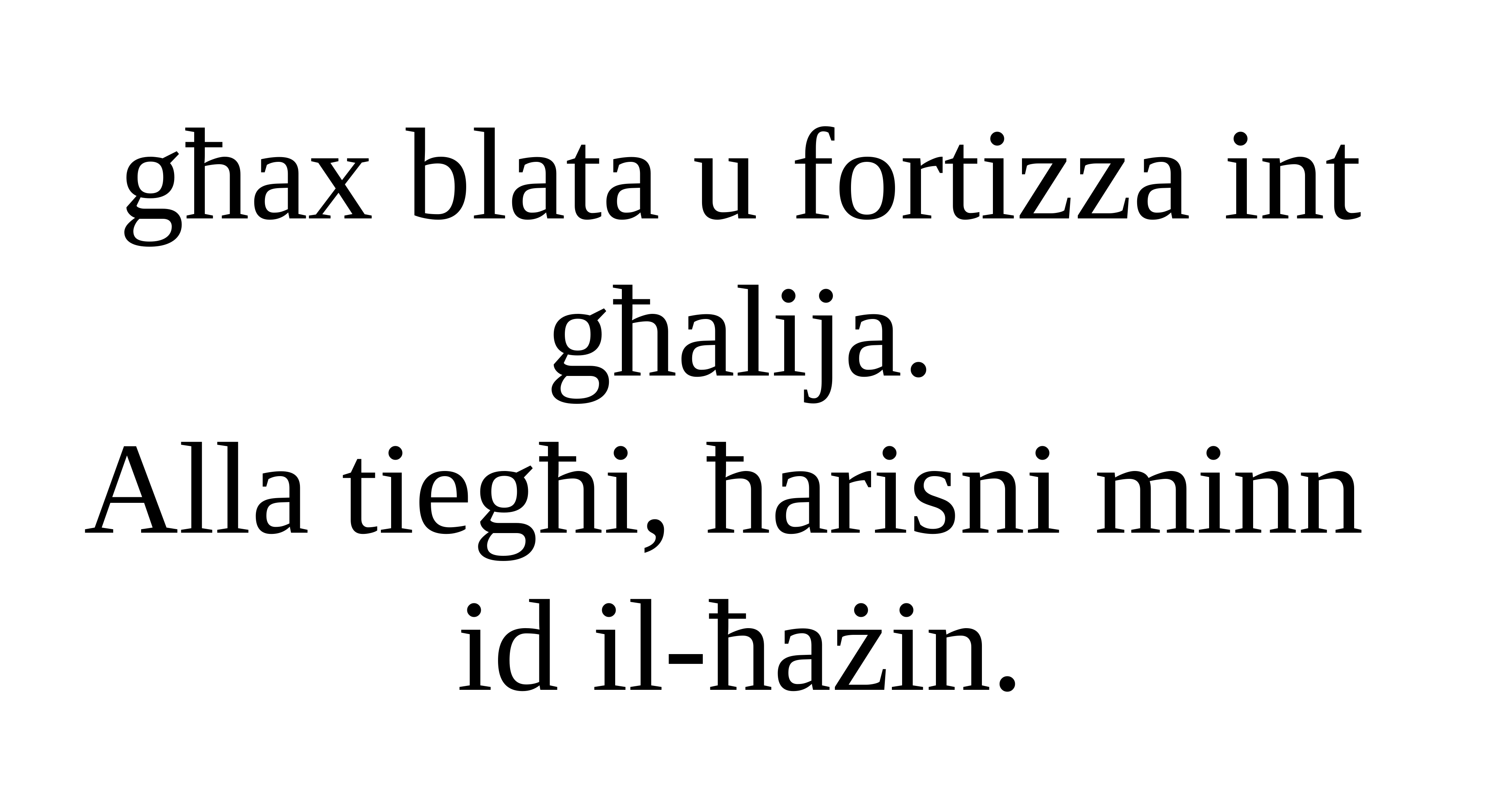

għax blata u fortizza int għalija.
Alla tiegħi, ħarisni minn
id il-ħażin.